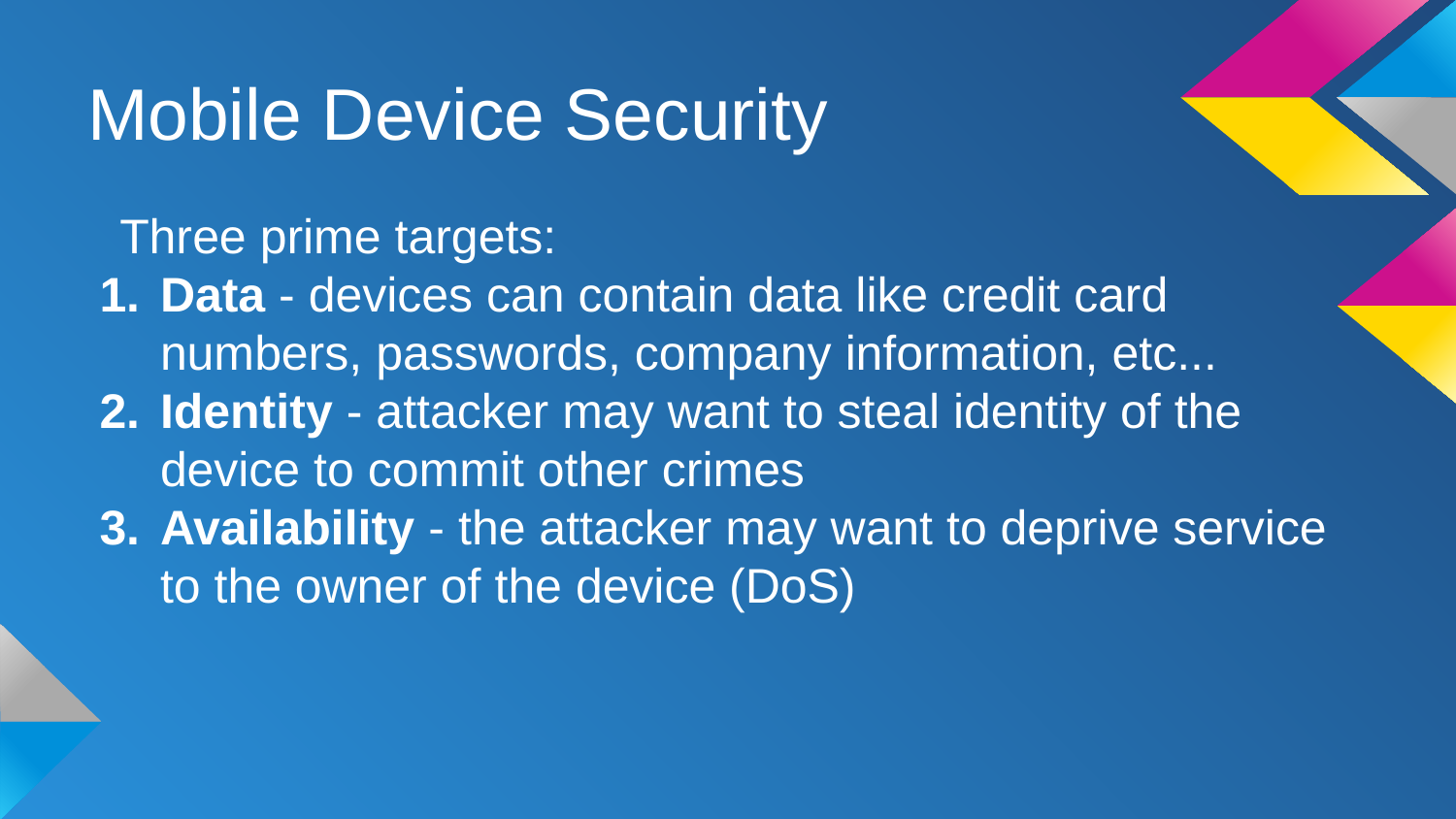

# Mobile Device Security
Three prime targets:
Data - devices can contain data like credit card numbers, passwords, company information, etc...
Identity - attacker may want to steal identity of the device to commit other crimes
Availability - the attacker may want to deprive service to the owner of the device (DoS)